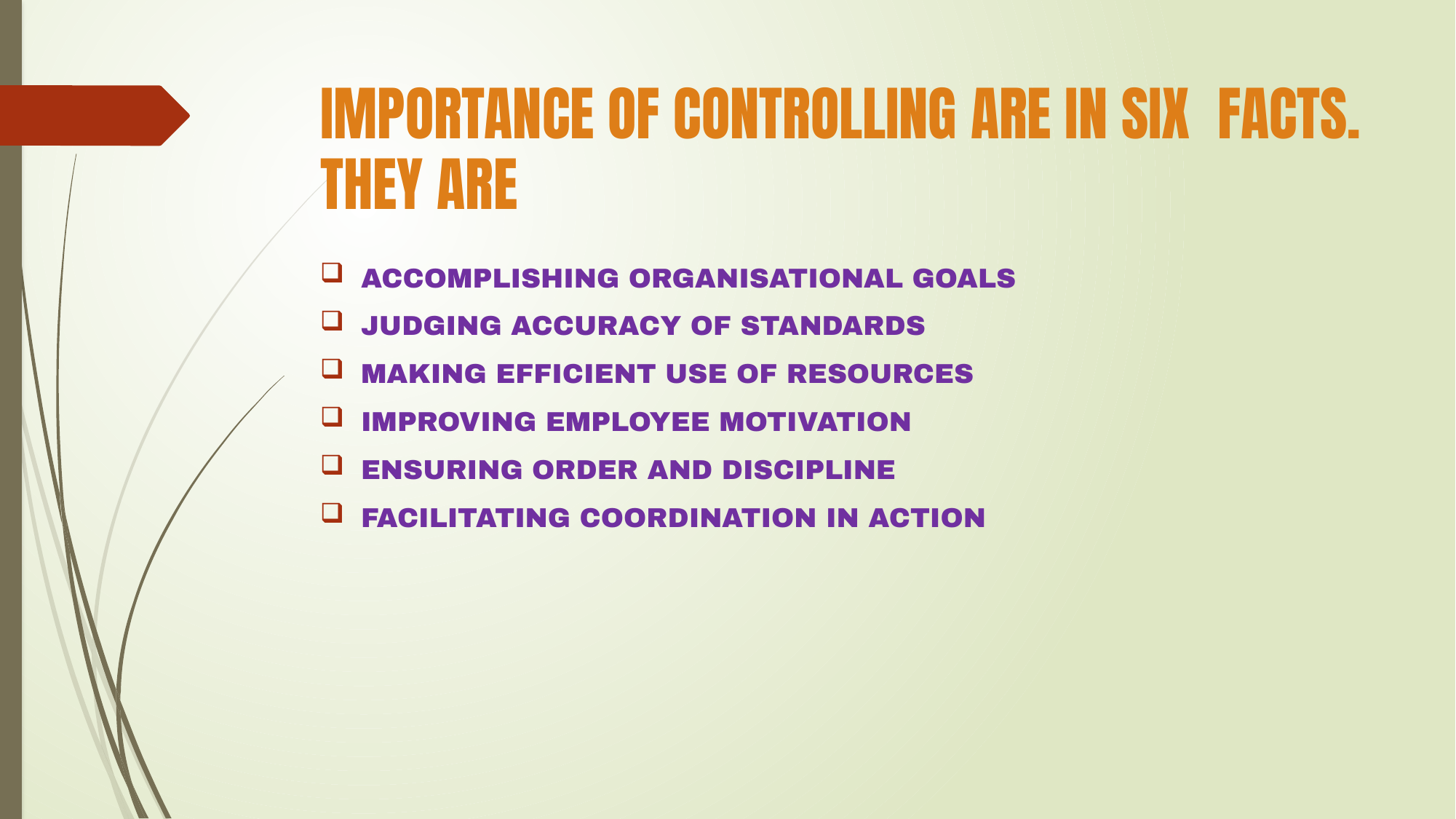

# IMPORTANCE OF CONTROLLING ARE IN SIX  FACTS. THEY ARE
ACCOMPLISHING ORGANISATIONAL GOALS
JUDGING ACCURACY OF STANDARDS
MAKING EFFICIENT USE OF RESOURCES
IMPROVING EMPLOYEE MOTIVATION
ENSURING ORDER AND DISCIPLINE
FACILITATING COORDINATION IN ACTION